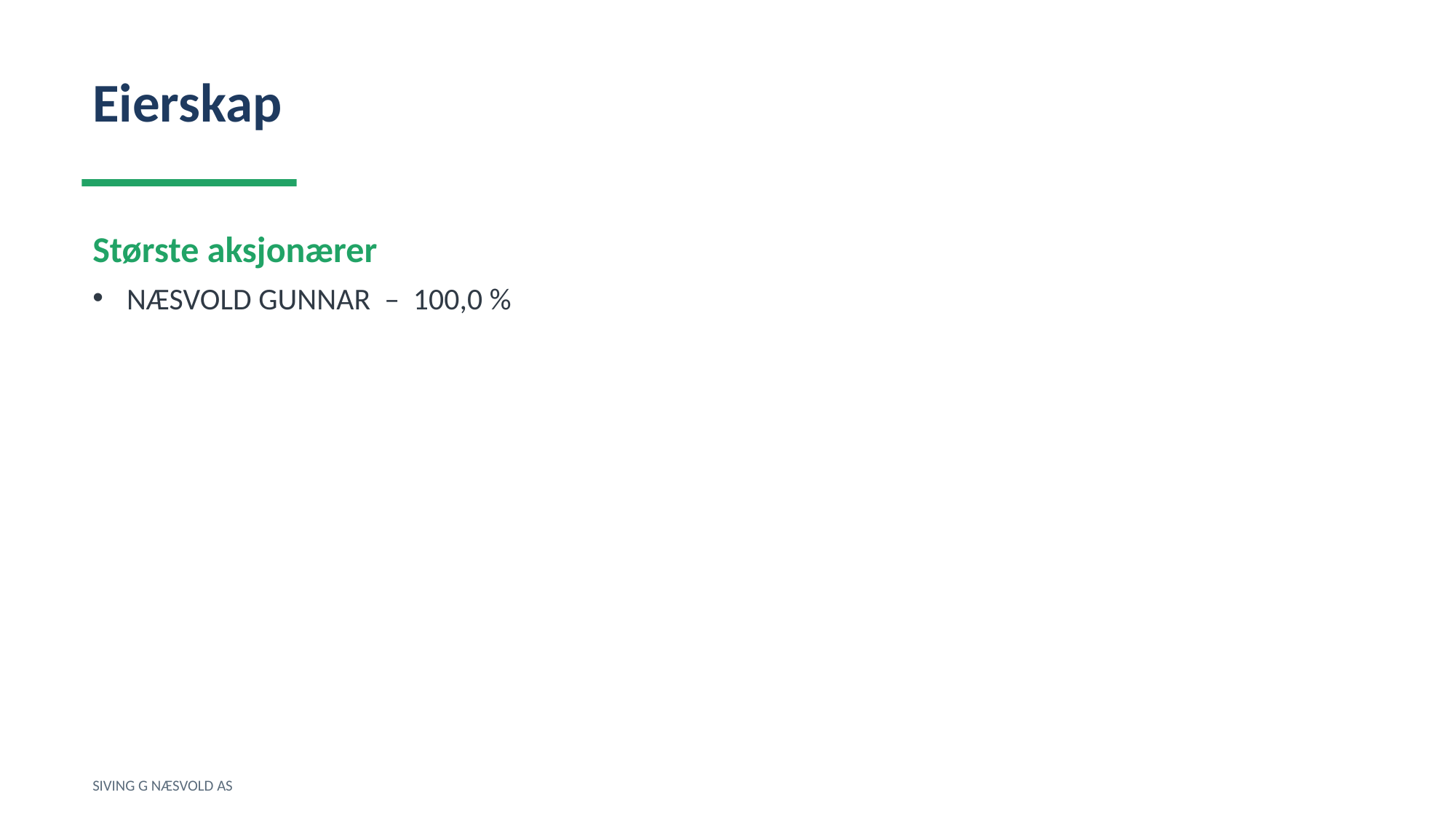

Eierskap

Største aksjonærer
NÆSVOLD GUNNAR  –  100,0 %
SIVING G NÆSVOLD AS